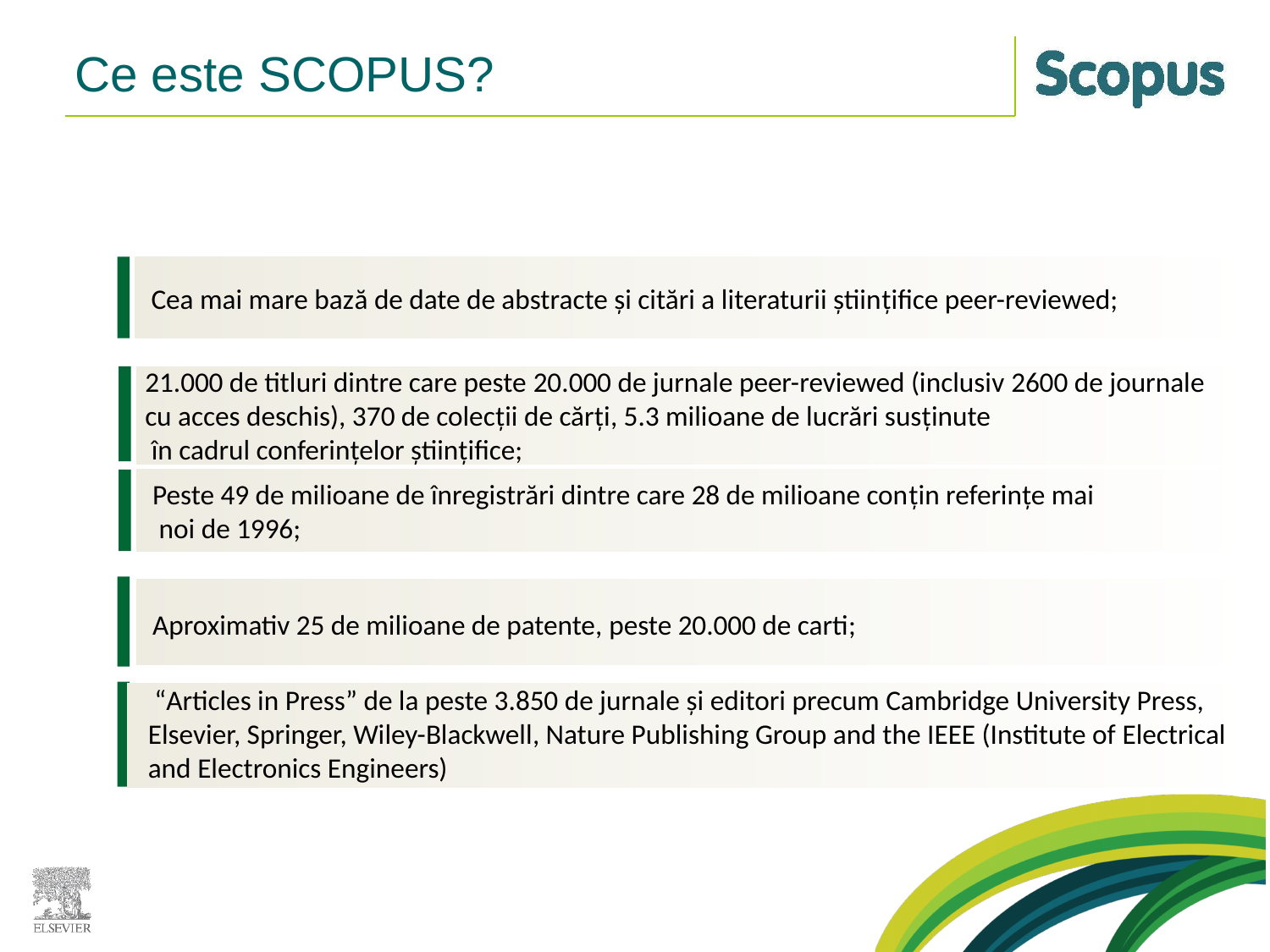

Ce este SCOPUS?

Cea mai mare bază de date de abstracte și citări a literaturii științifice peer-reviewed;
21.000 de titluri dintre care peste 20.000 de jurnale peer-reviewed (inclusiv 2600 de journale cu acces deschis), 370 de colecții de cărți, 5.3 milioane de lucrări susținute
 în cadrul conferințelor științifice;

Peste 49 de milioane de înregistrări dintre care 28 de milioane conțin referințe mai
 noi de 1996;

Aproximativ 25 de milioane de patente, peste 20.000 de carti;
 “Articles in Press” de la peste 3.850 de jurnale și editori precum Cambridge University Press, Elsevier, Springer, Wiley-Blackwell, Nature Publishing Group and the IEEE (Institute of Electrical and Electronics Engineers)